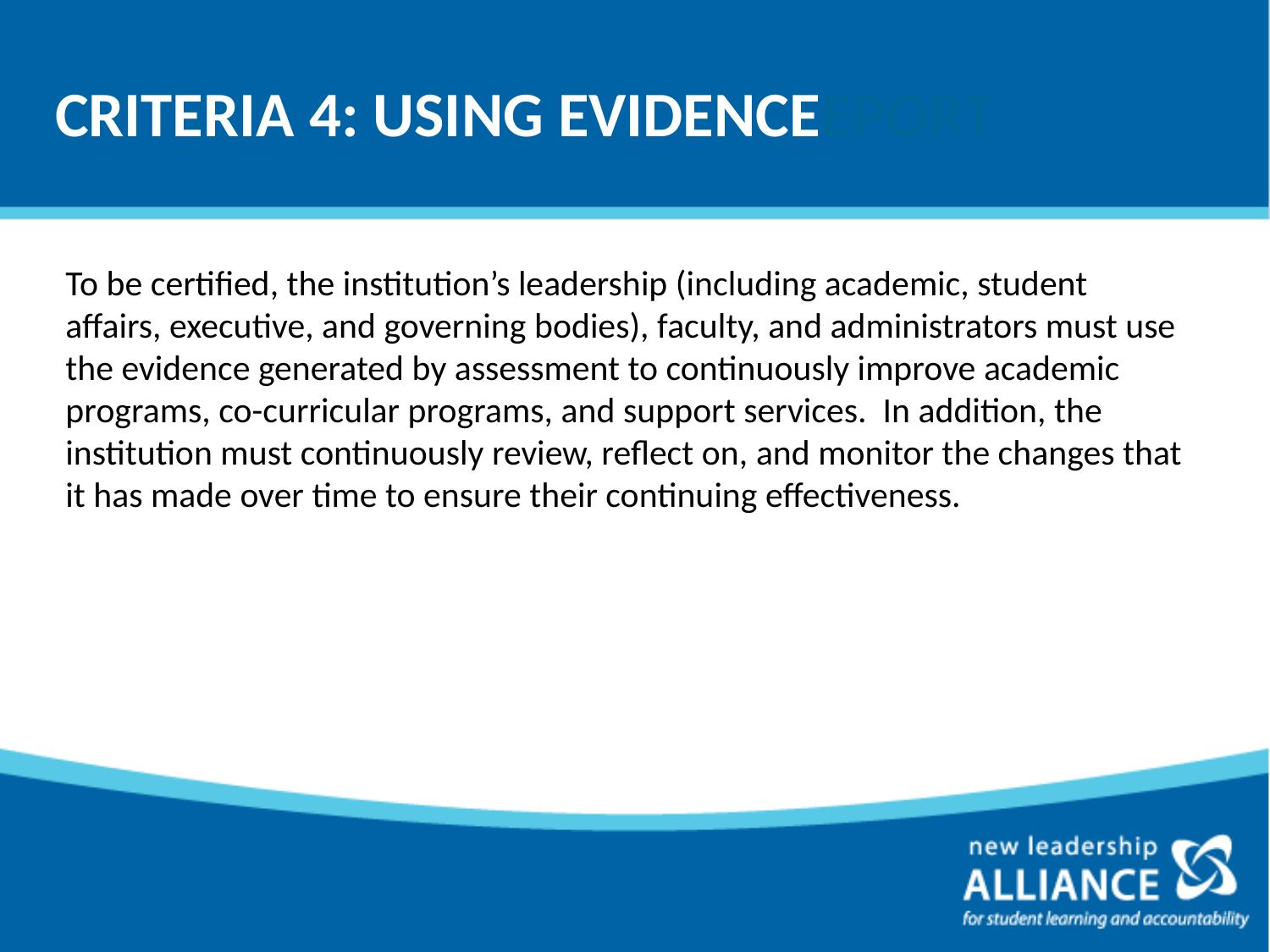

# CRITERIA 4: USING EVIDENCEEPORT
To be certified, the institution’s leadership (including academic, student affairs, executive, and governing bodies), faculty, and administrators must use the evidence generated by assessment to continuously improve academic programs, co-curricular programs, and support services.  In addition, the institution must continuously review, reflect on, and monitor the changes that it has made over time to ensure their continuing effectiveness.